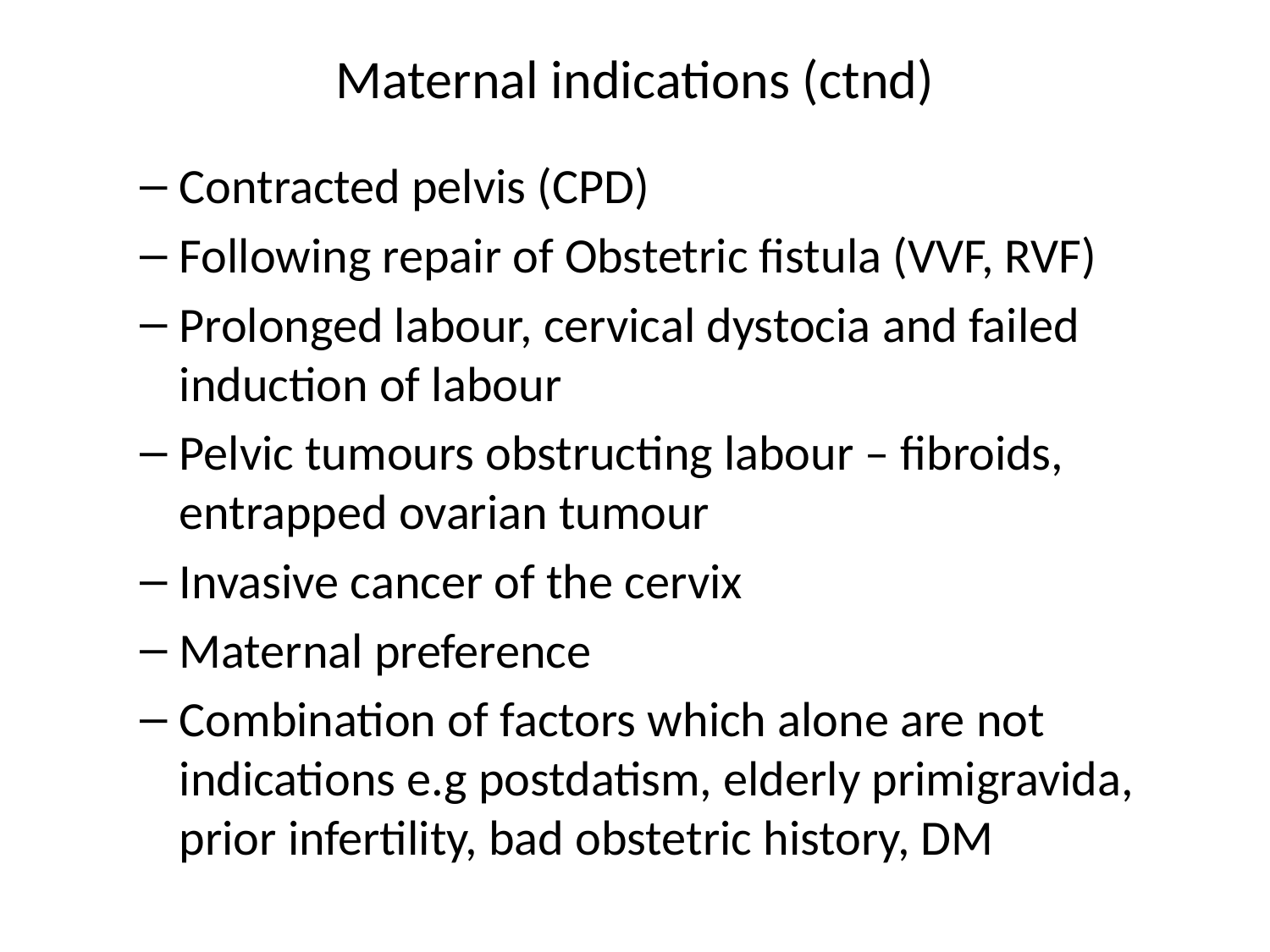

# Maternal indications (ctnd)
Contracted pelvis (CPD)
Following repair of Obstetric fistula (VVF, RVF)
Prolonged labour, cervical dystocia and failed induction of labour
Pelvic tumours obstructing labour – fibroids, entrapped ovarian tumour
Invasive cancer of the cervix
Maternal preference
Combination of factors which alone are not indications e.g postdatism, elderly primigravida, prior infertility, bad obstetric history, DM